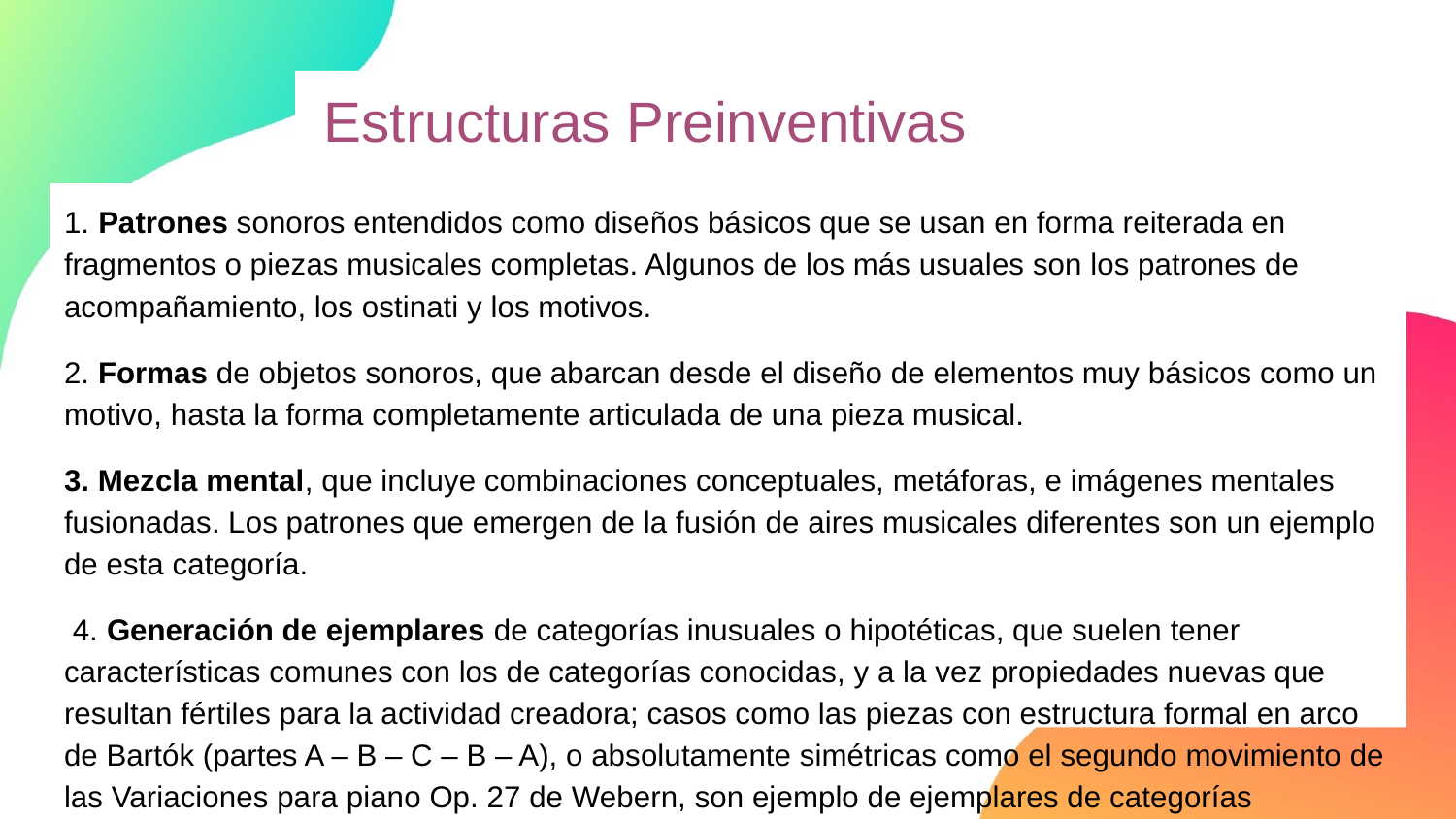

# Estructuras Preinventivas
1. Patrones sonoros entendidos como diseños básicos que se usan en forma reiterada en fragmentos o piezas musicales completas. Algunos de los más usuales son los patrones de acompañamiento, los ostinati y los motivos.
2. Formas de objetos sonoros, que abarcan desde el diseño de elementos muy básicos como un motivo, hasta la forma completamente articulada de una pieza musical.
3. Mezcla mental, que incluye combinaciones conceptuales, metáforas, e imágenes mentales fusionadas. Los patrones que emergen de la fusión de aires musicales diferentes son un ejemplo de esta categoría.
 4. Generación de ejemplares de categorías inusuales o hipotéticas, que suelen tener características comunes con los de categorías conocidas, y a la vez propiedades nuevas que resultan fértiles para la actividad creadora; casos como las piezas con estructura formal en arco de Bartók (partes A – B – C – B – A), o absolutamente simétricas como el segundo movimiento de las Variaciones para piano Op. 27 de Webern, son ejemplo de ejemplares de categorías inusuales.